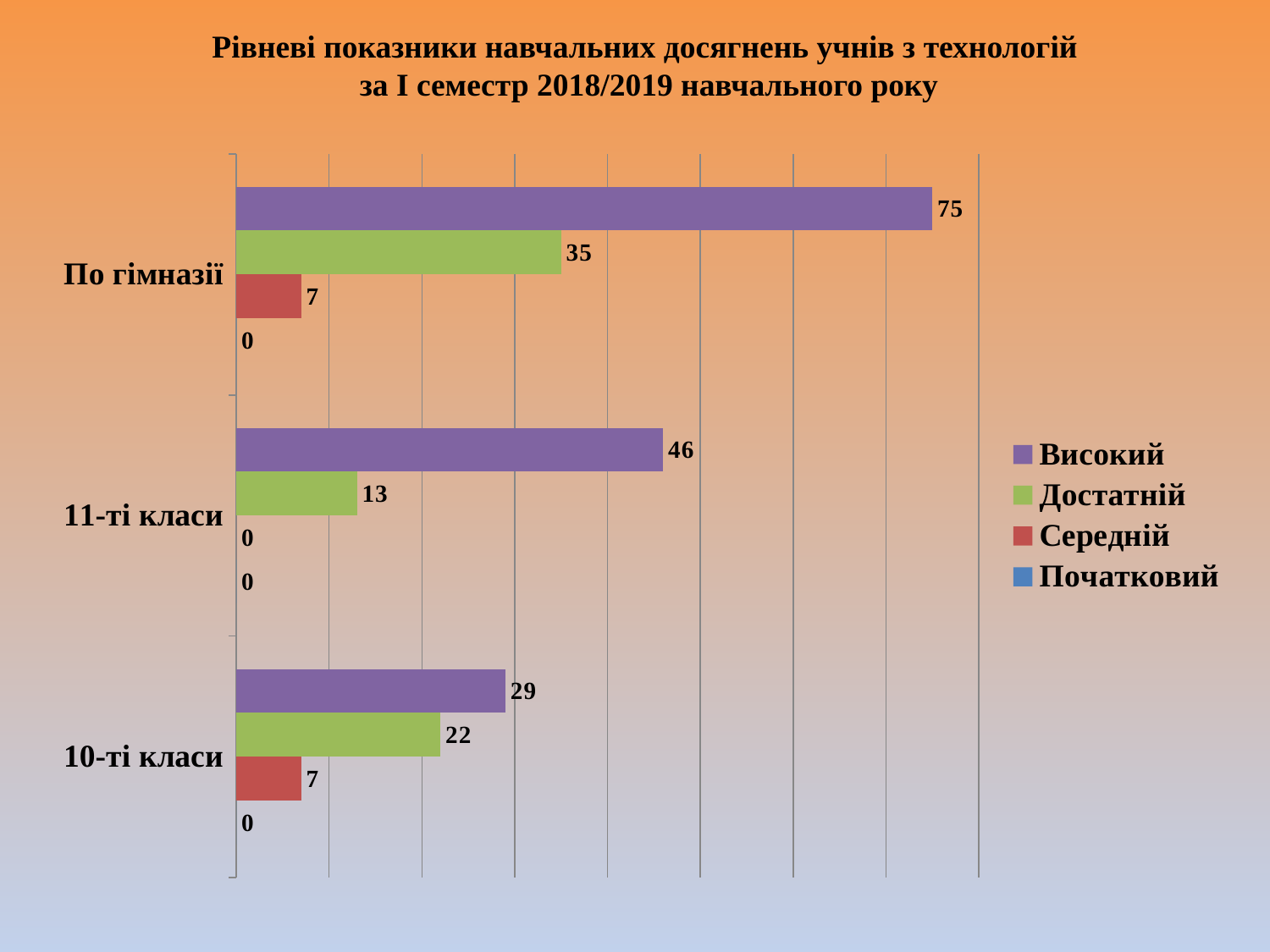

# Рівневі показники навчальних досягнень учнів з технологій за І семестр 2018/2019 навчального року

### Chart

| Category | Початковий | Середній | Достатній | Високий |
|---|---|---|---|---|
| 10-ті класи | 0.0 | 7.0 | 22.0 | 29.0 |
| 11-ті класи | 0.0 | 0.0 | 13.0 | 46.0 |
| По гімназії | 0.0 | 7.0 | 35.0 | 75.0 |